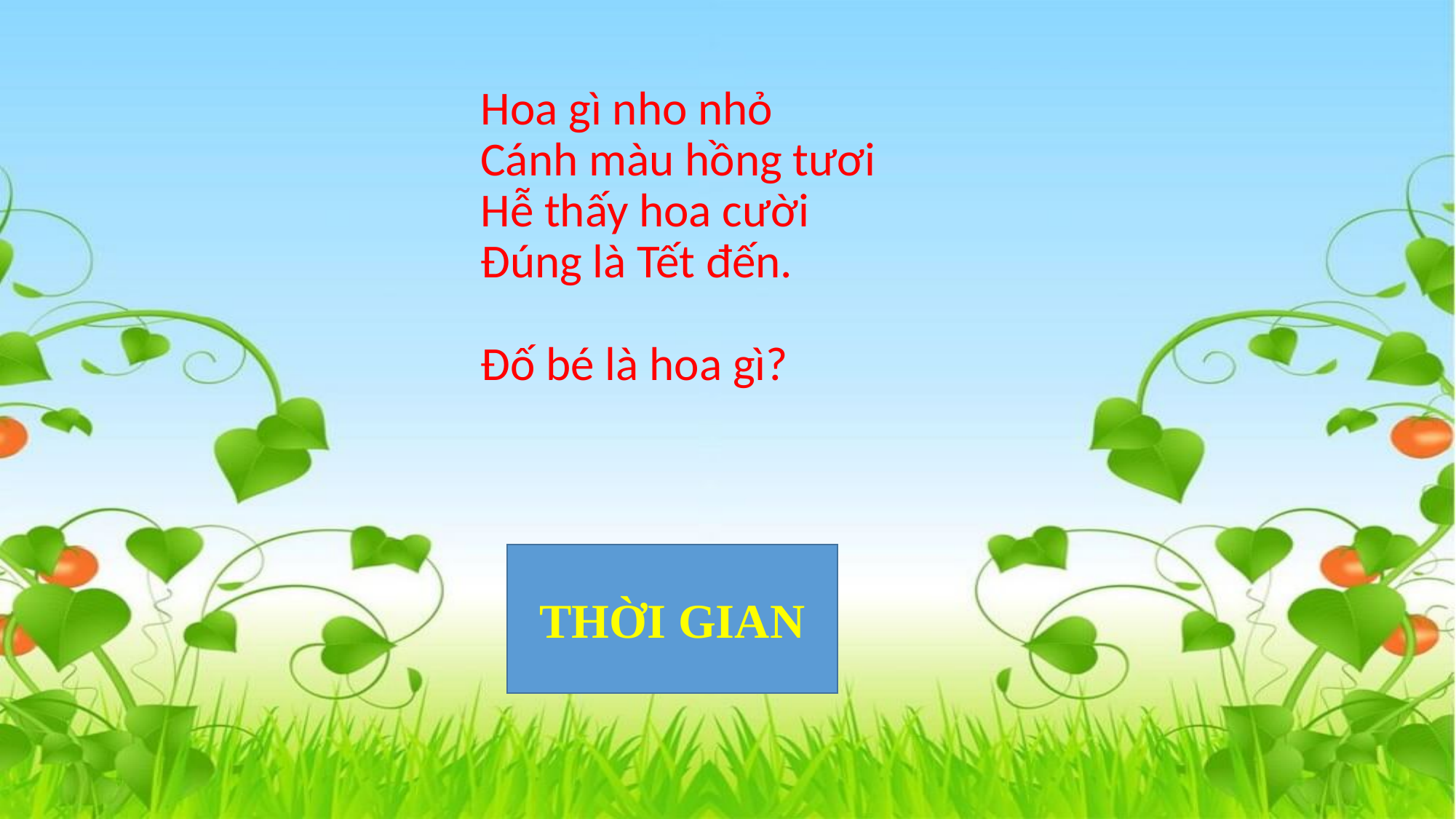

# Hoa gì nho nhỏ Cánh màu hồng tươi Hễ thấy hoa cười Đúng là Tết đến.   Đố bé là hoa gì?
HẾT GIỜ
01
02
03
04
05
THỜI GIAN